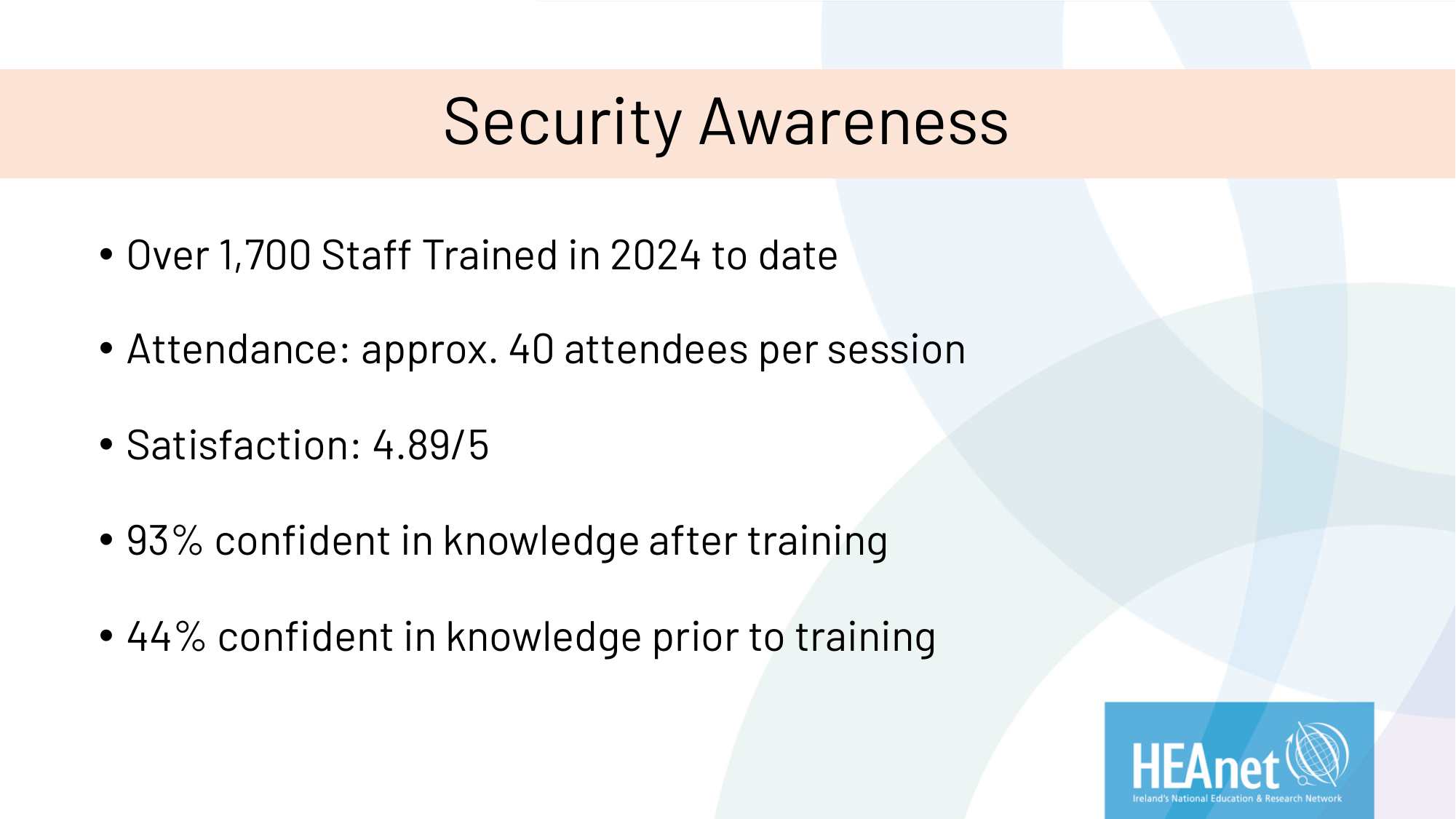

# Security Awareness

Over 1,700 Staff Trained in 2024 to date

Attendance: approx. 40 attendees per session

Satisfaction: 4.89/5

93% confident in knowledge after training

44% confident in knowledge prior to training